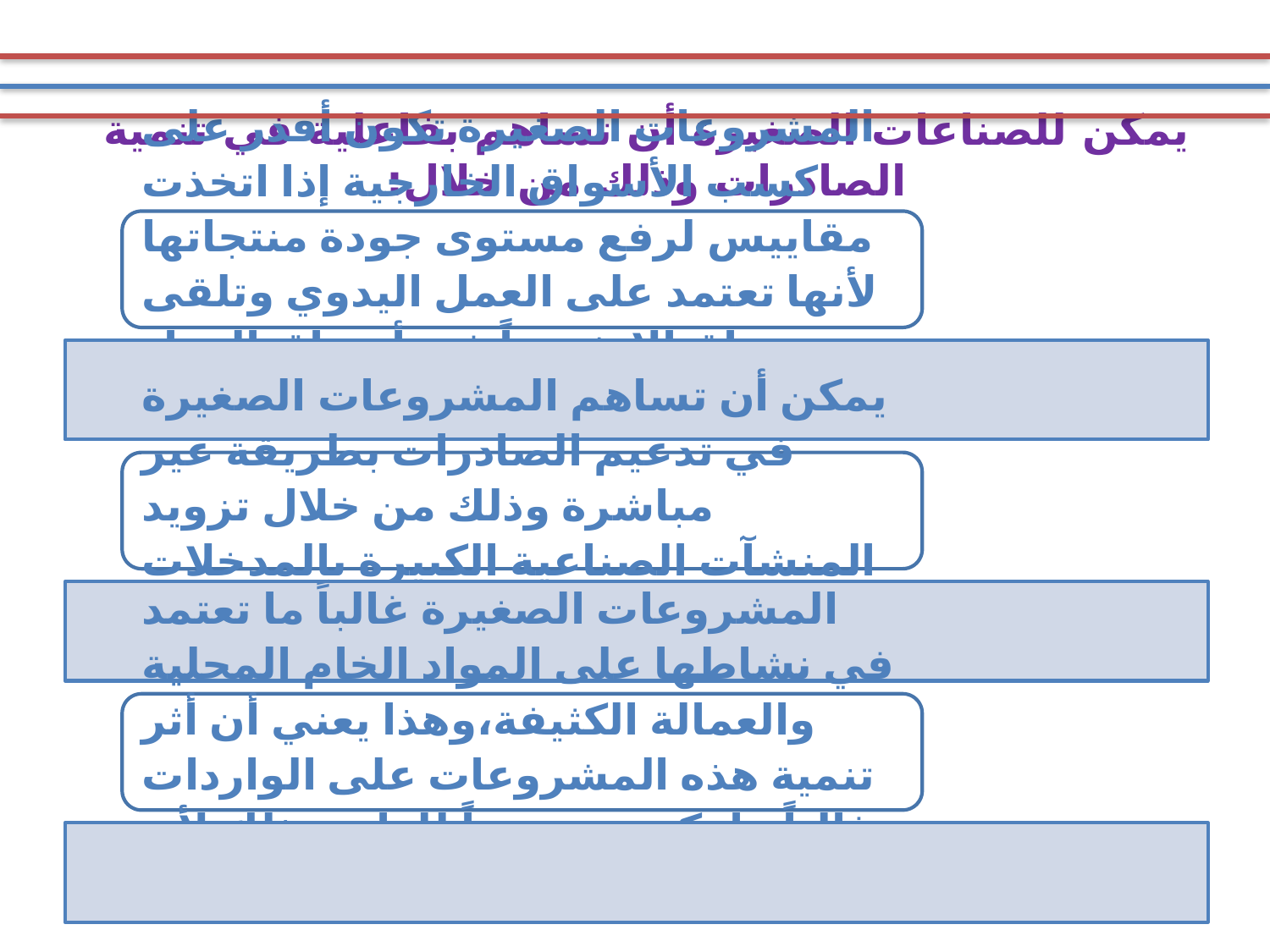

# يمكن للصناعات الصغيرة أن تساهم بفاعلية في تنمية الصادرات وذلك من خلال: